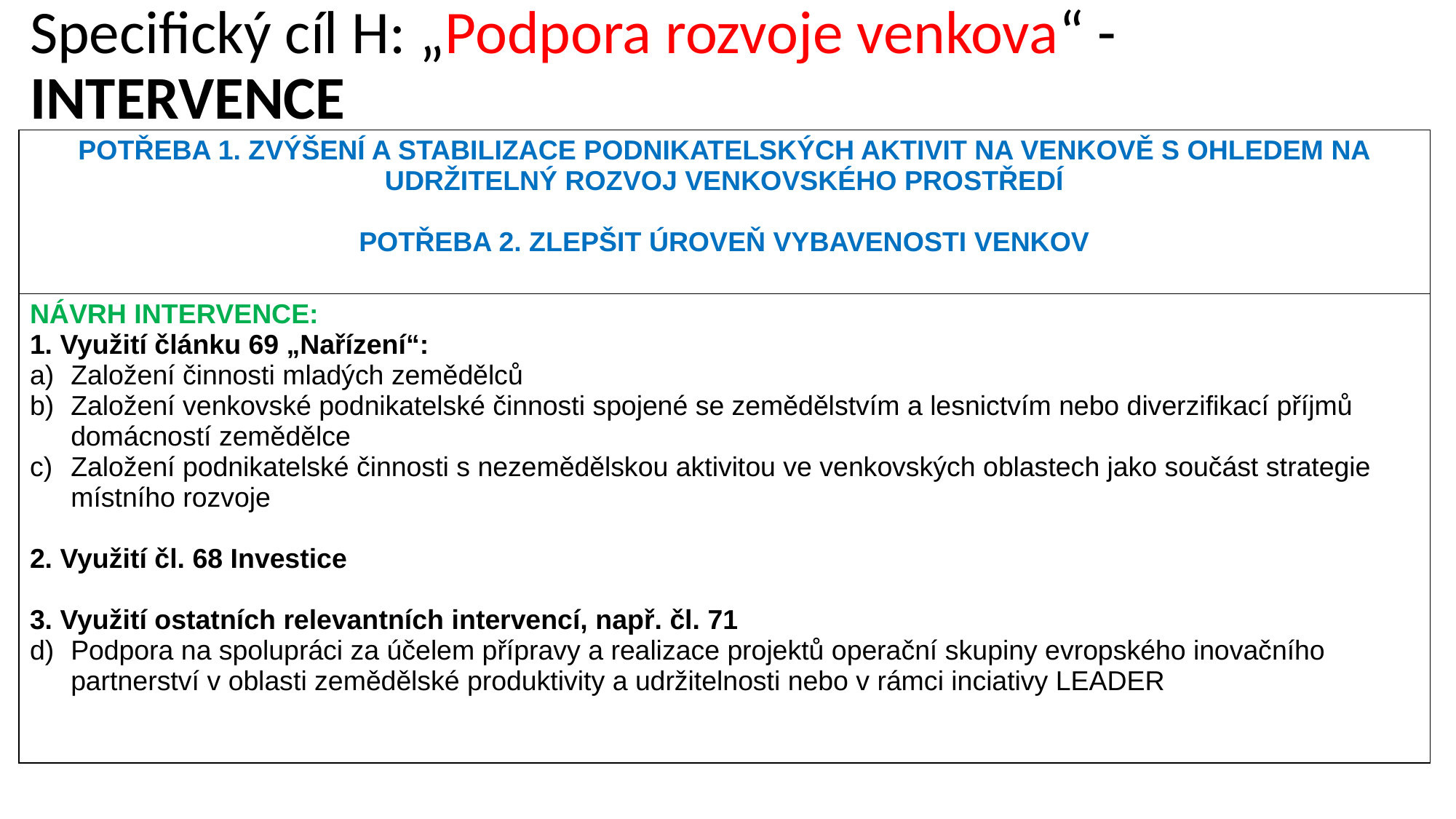

# Specifický cíl H: „Podpora rozvoje venkova“ - INTERVENCE
| POTŘEBA 1. ZVÝŠENÍ A STABILIZACE PODNIKATELSKÝCH AKTIVIT NA VENKOVĚ S OHLEDEM NA UDRŽITELNÝ ROZVOJ VENKOVSKÉHO PROSTŘEDÍ POTŘEBA 2. ZLEPŠIT ÚROVEŇ VYBAVENOSTI VENKOV |
| --- |
| NÁVRH INTERVENCE: 1. Využití článku 69 „Nařízení“: Založení činnosti mladých zemědělců Založení venkovské podnikatelské činnosti spojené se zemědělstvím a lesnictvím nebo diverzifikací příjmů domácností zemědělce Založení podnikatelské činnosti s nezemědělskou aktivitou ve venkovských oblastech jako součást strategie místního rozvoje 2. Využití čl. 68 Investice 3. Využití ostatních relevantních intervencí, např. čl. 71 Podpora na spolupráci za účelem přípravy a realizace projektů operační skupiny evropského inovačního partnerství v oblasti zemědělské produktivity a udržitelnosti nebo v rámci inciativy LEADER |